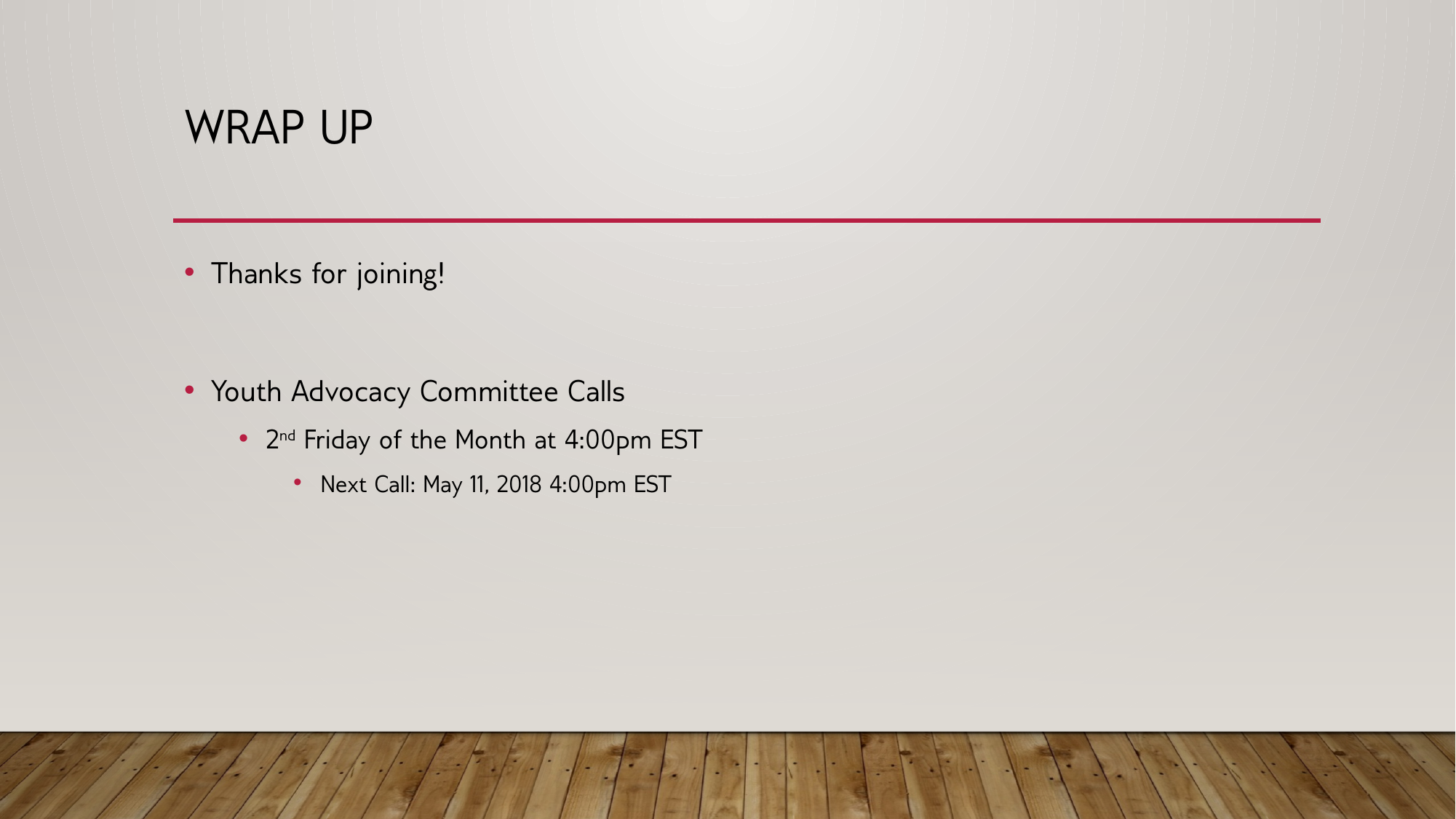

# Wrap Up
Thanks for joining!

Youth Advocacy Committee Calls
2nd Friday of the Month at 4:00pm EST
Next Call: May 11, 2018 4:00pm EST